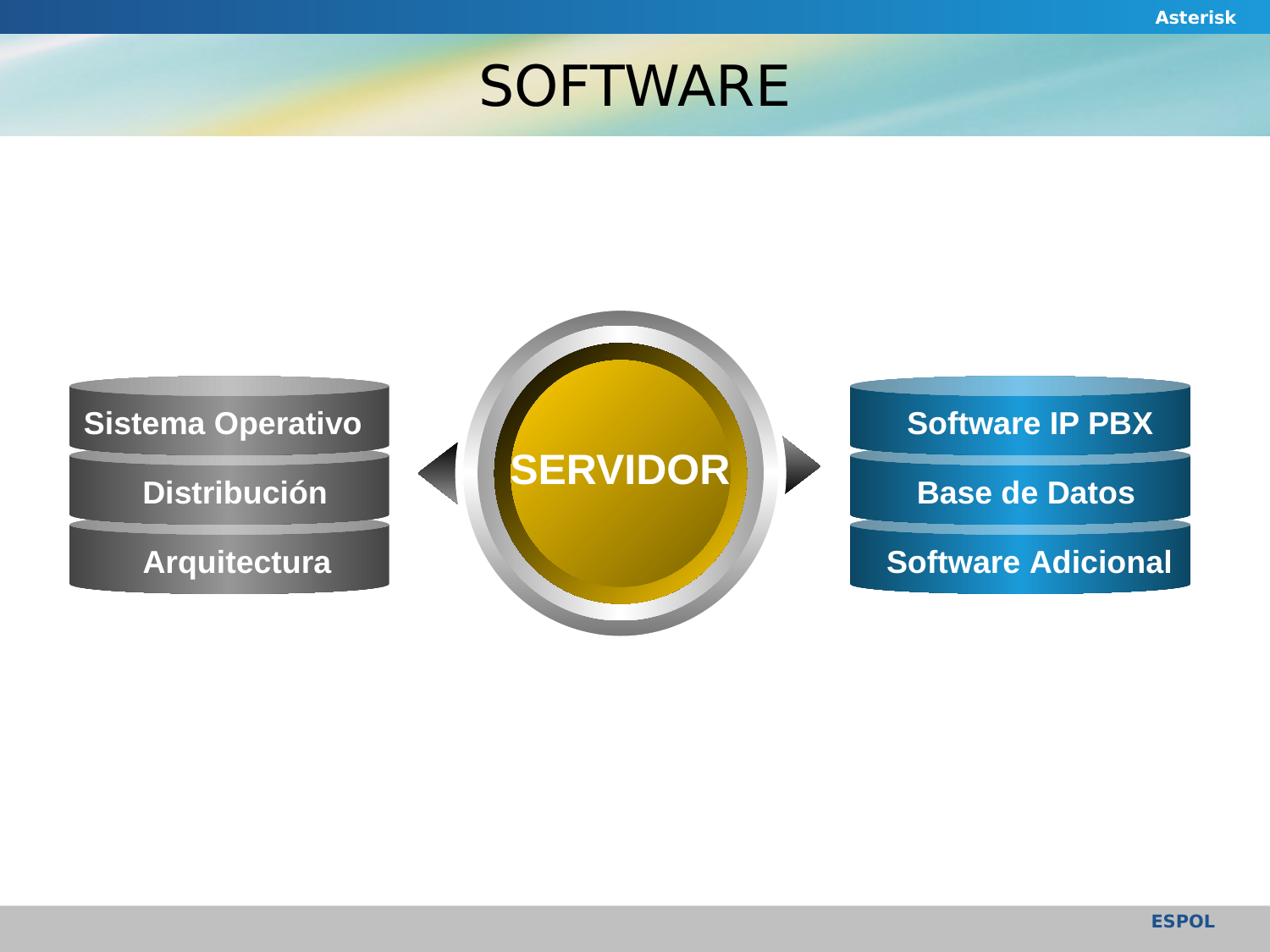

Asterisk
# SOFTWARE

Sistema Operativo
Software IP PBX
SERVIDOR

Distribución
Base de Datos

Arquitectura
Software Adicional
ESPOL